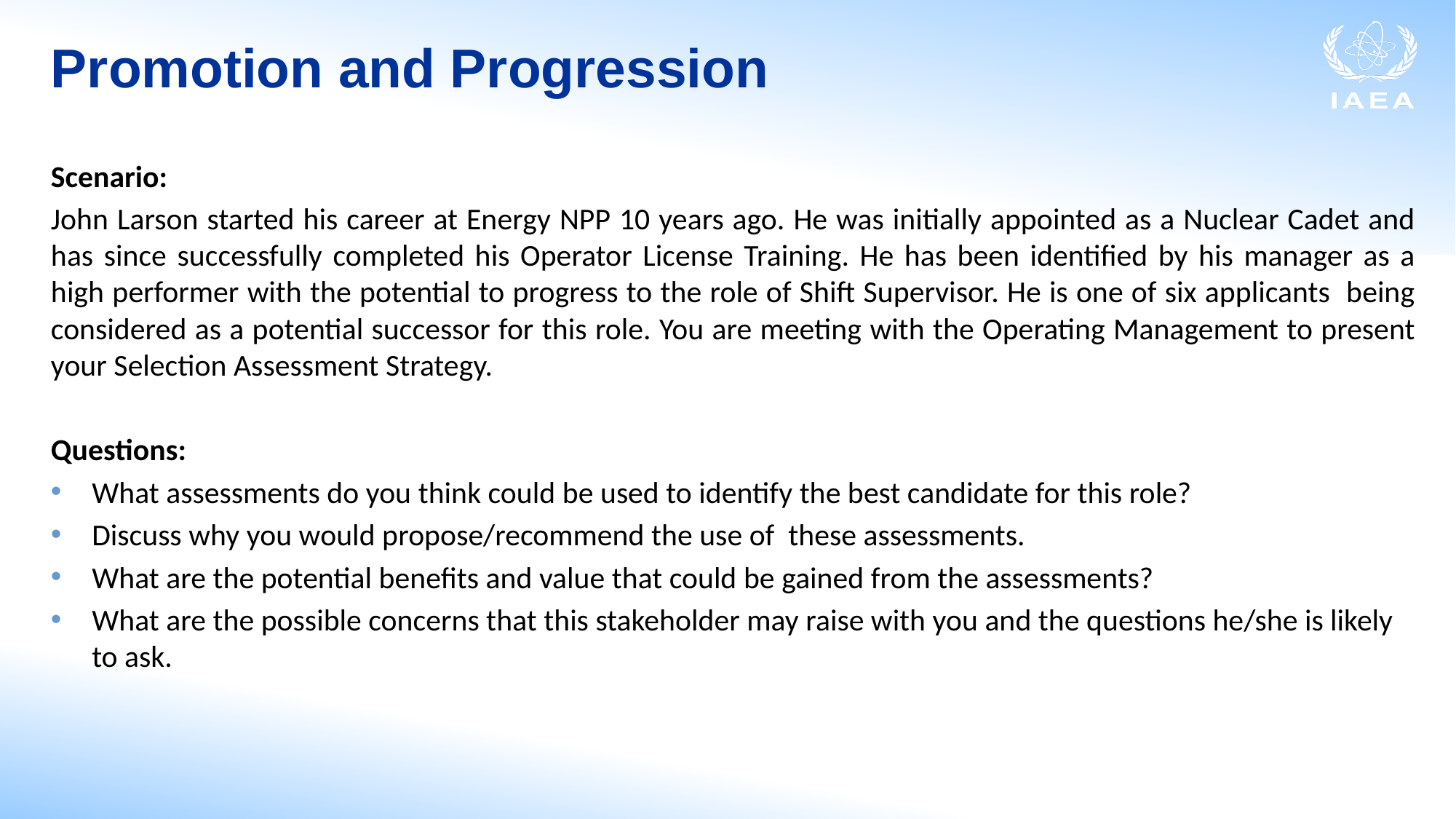

# Promotion and Progression
Scenario:
John Larson started his career at Energy NPP 10 years ago. He was initially appointed as a Nuclear Cadet and has since successfully completed his Operator License Training. He has been identified by his manager as a high performer with the potential to progress to the role of Shift Supervisor. He is one of six applicants  being considered as a potential successor for this role. You are meeting with the Operating Management to present your Selection Assessment Strategy.

Questions:
What assessments do you think could be used to identify the best candidate for this role?
Discuss why you would propose/recommend the use of  these assessments.
What are the potential benefits and value that could be gained from the assessments?
What are the possible concerns that this stakeholder may raise with you and the questions he/she is likely to ask.